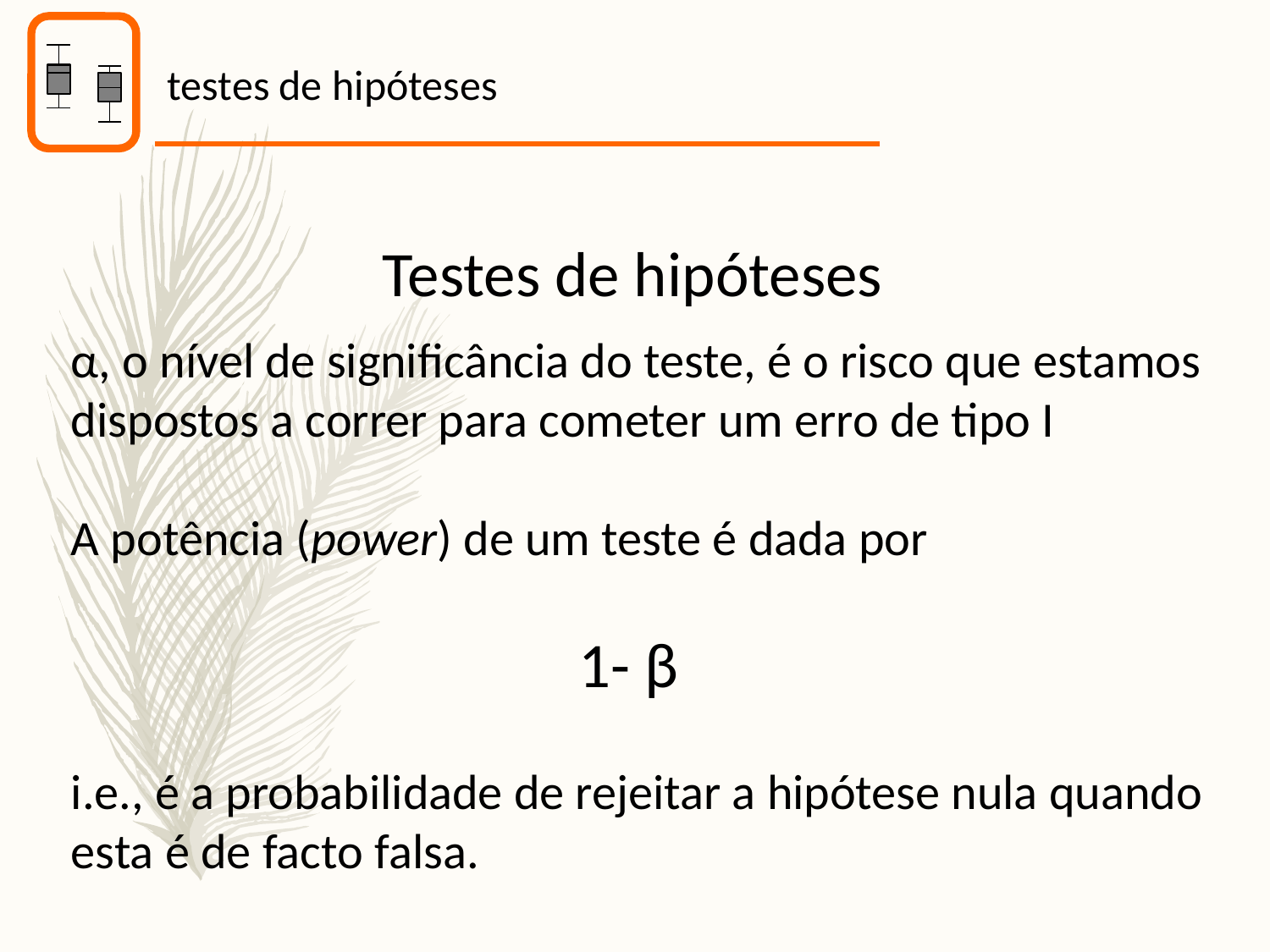

testes de hipóteses
Testes de hipóteses
α, o nível de significância do teste, é o risco que estamos dispostos a correr para cometer um erro de tipo I

A potência (power) de um teste é dada por

				1- β

i.e., é a probabilidade de rejeitar a hipótese nula quando esta é de facto falsa.